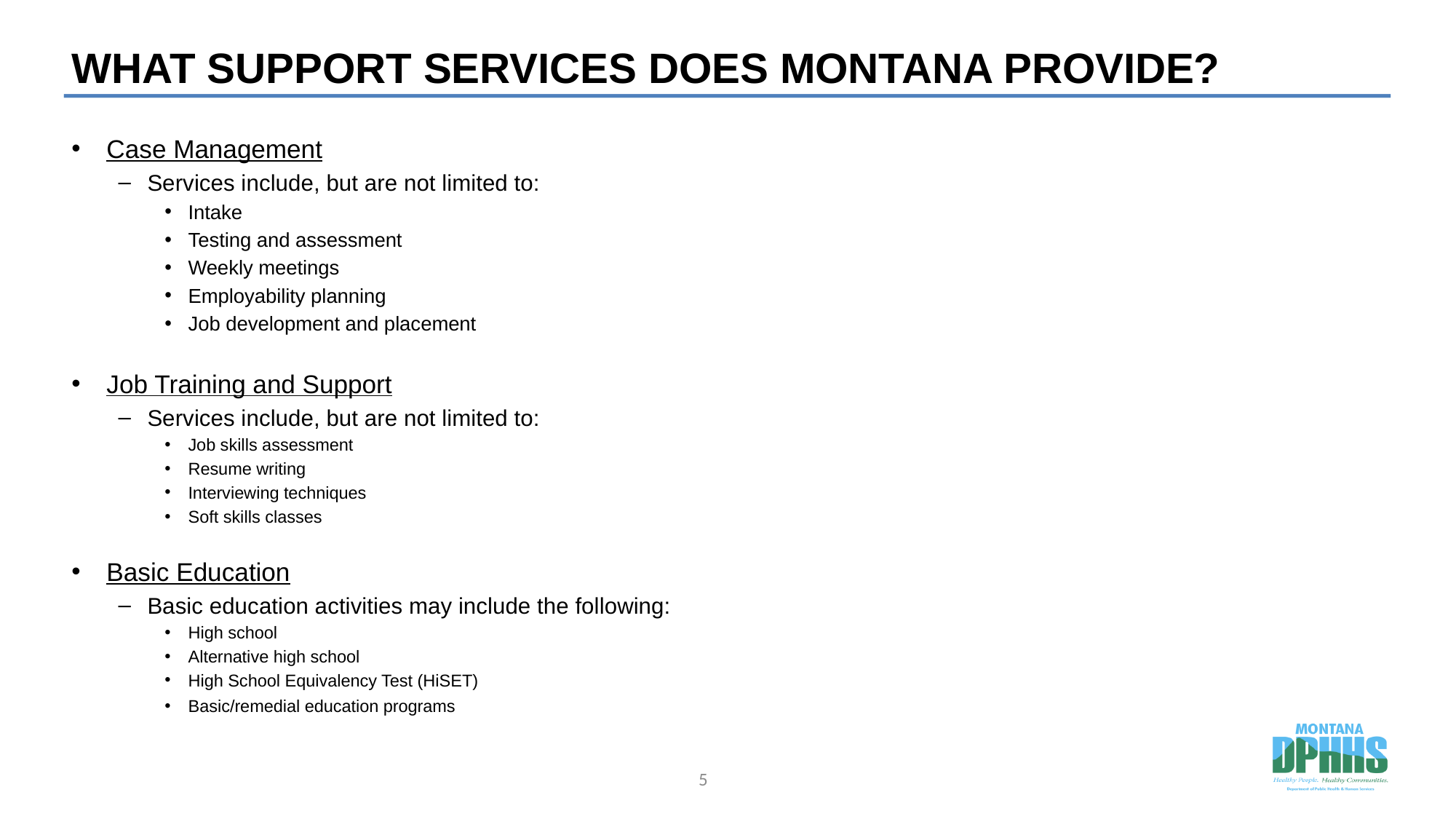

# WHAT SUPPORT SERVICES DOES MONTANA PROVIDE?
Case Management
Services include, but are not limited to:
Intake
Testing and assessment
Weekly meetings
Employability planning
Job development and placement

Job Training and Support
Services include, but are not limited to:
Job skills assessment
Resume writing
Interviewing techniques
Soft skills classes
Basic Education
Basic education activities may include the following:
High school
Alternative high school
High School Equivalency Test (HiSET)
Basic/remedial education programs

5